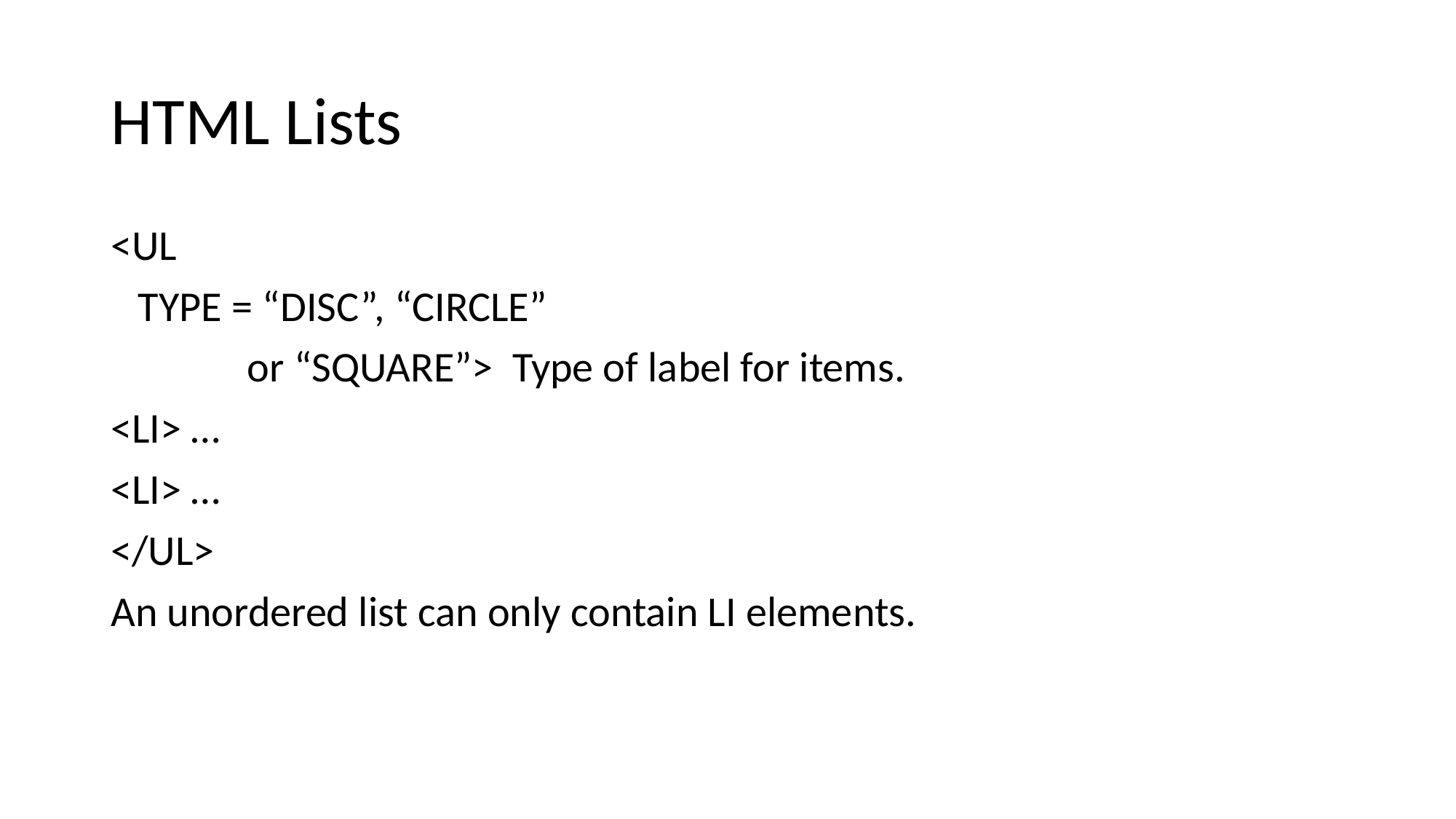

# HTML Lists
<UL
	TYPE = “DISC”, “CIRCLE”
		or “SQUARE”>  Type of label for items.
<LI> …
<LI> …
</UL>
An unordered list can only contain LI elements.